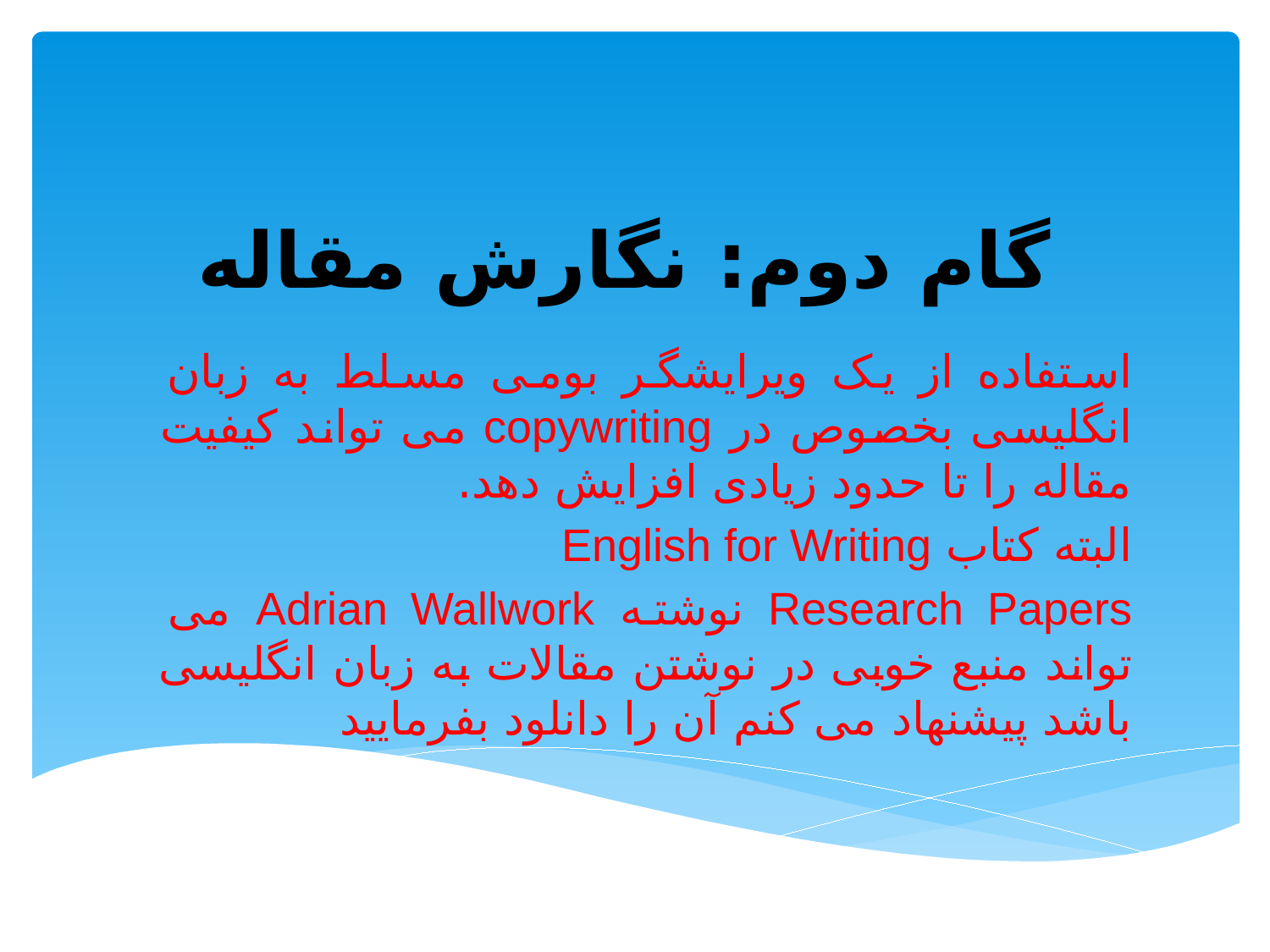

# گام دوم: نگارش مقاله
استفاده از یک ویرایشگر بومی مسلط به زبان انگلیسی بخصوص در copywriting می تواند کیفیت مقاله را تا حدود زیادی افزایش دهد.
البته کتاب English for Writing
Research Papers نوشته Adrian Wallwork می تواند منبع خوبی در نوشتن مقالات به زبان انگلیسی باشد پیشنهاد می کنم آن را دانلود بفرمایید